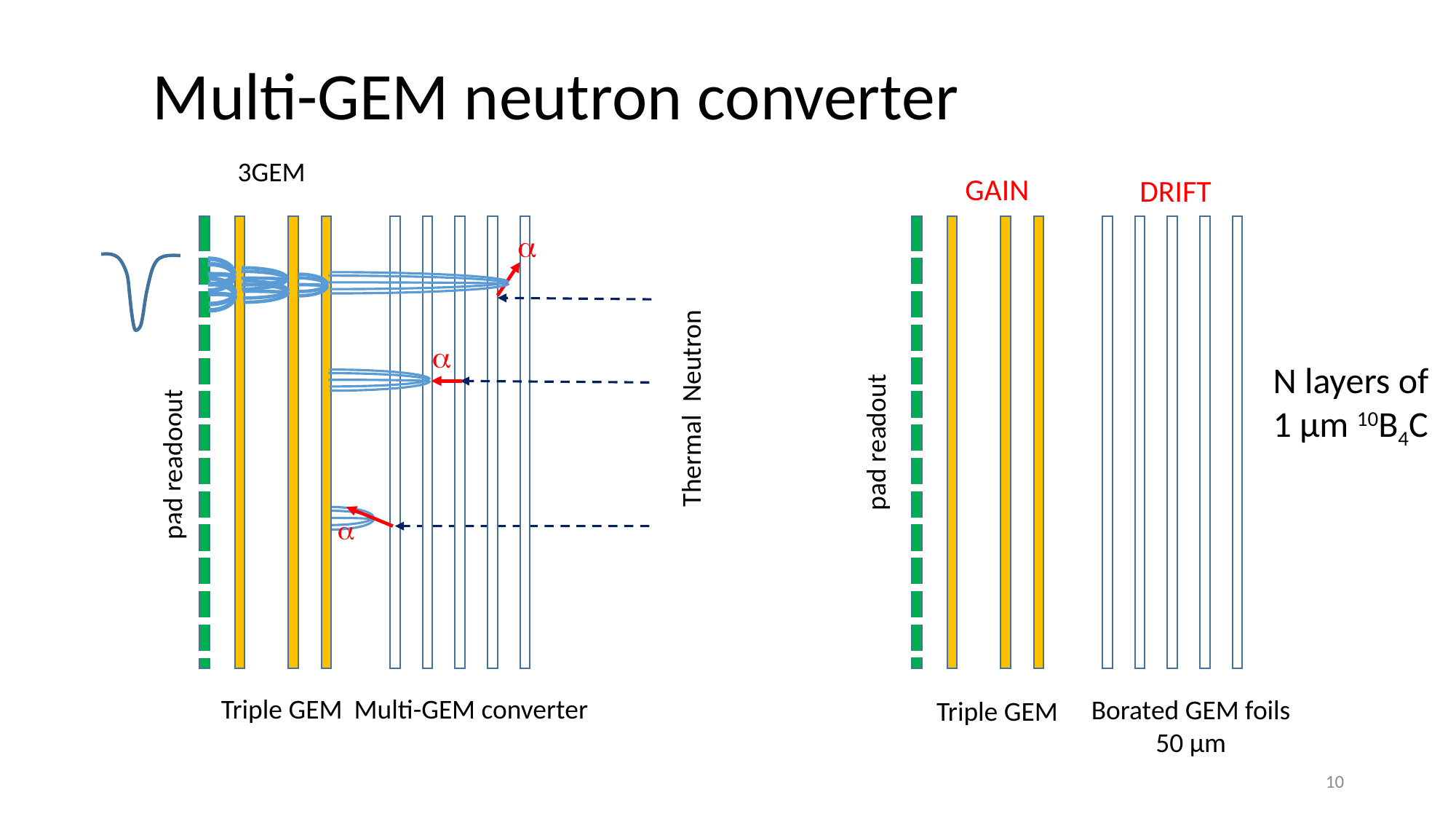

# Multi-GEM neutron converter
3GEM
GAIN
DRIFT

α

α
N layers of
1 µm 10B4C

Thermal  Neutron

  pad readout
  pad readoout

α
Triple GEM
Multi-GEM converter
Borated GEM foils
50 µm
Triple GEM
10